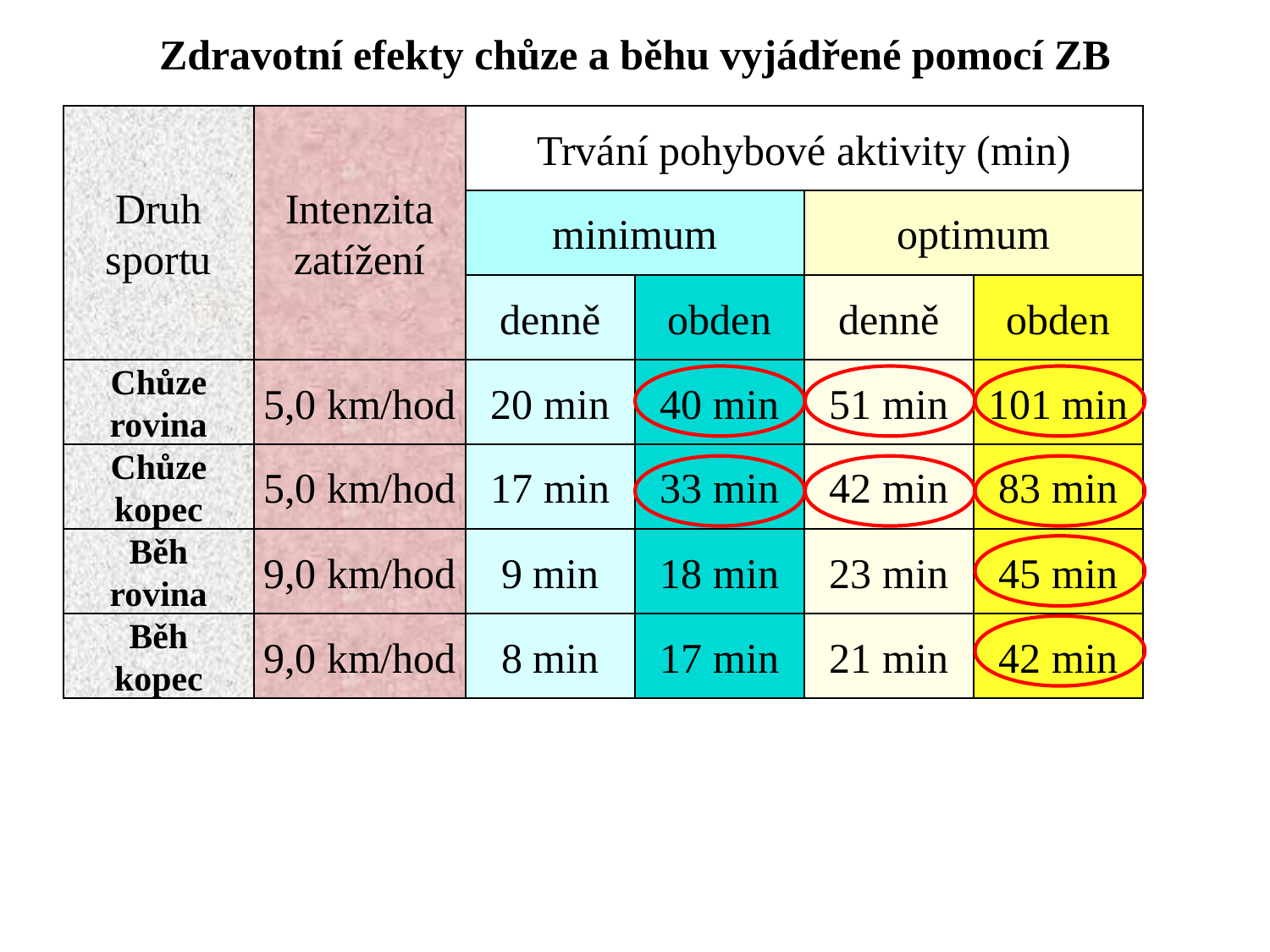

Zdravotní efekty chůze a běhu vyjádřené pomocí ZB
Druh
sportu
Intenzita
zatížení
Trvání pohybové aktivity (min)
minimum
optimum
denně
obden
denně
obden
Chůze
rovina
5,0 km/hod
20 min
40 min
51 min
101 min

Chůze
kopec
5,0 km/hod
17 min
33 min
42 min
83 min

Běh
rovina
9,0 km/hod
9 min
18 min
23 min
45 min

Běh
kopec
9,0 km/hod
8 min
17 min
21 min
42 min